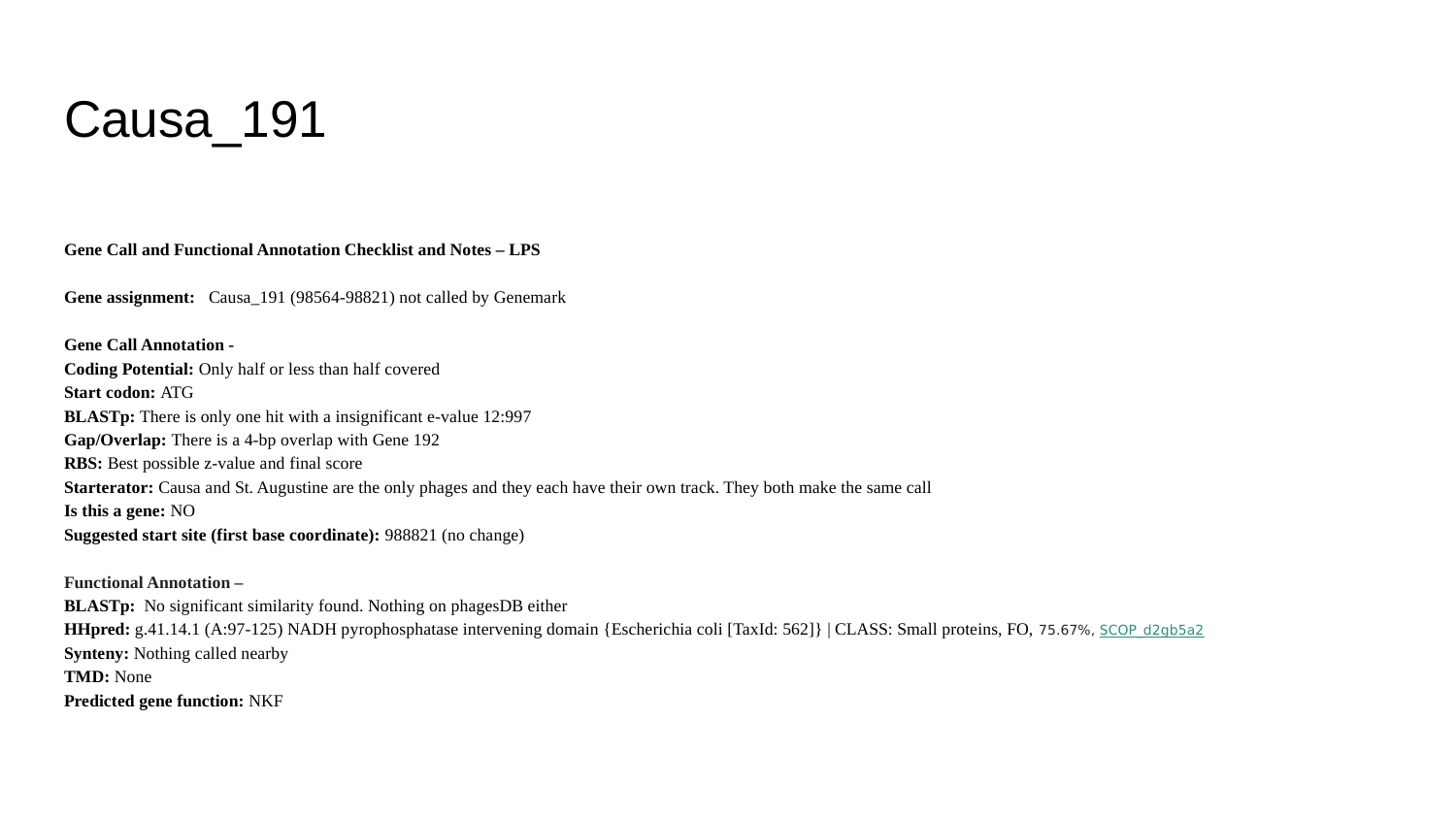

# Causa_191

Gene Call and Functional Annotation Checklist and Notes – LPS

Gene assignment:   Causa_191 (98564-98821) not called by Genemark

Gene Call Annotation -
Coding Potential: Only half or less than half covered
Start codon: ATG
BLASTp: There is only one hit with a insignificant e-value 12:997
Gap/Overlap: There is a 4-bp overlap with Gene 192
RBS: Best possible z-value and final score
Starterator: Causa and St. Augustine are the only phages and they each have their own track. They both make the same call
Is this a gene: NO
Suggested start site (first base coordinate): 988821 (no change)

Functional Annotation –
BLASTp:  No significant similarity found. Nothing on phagesDB either
HHpred: g.41.14.1 (A:97-125) NADH pyrophosphatase intervening domain {Escherichia coli [TaxId: 562]} | CLASS: Small proteins, FO, 75.67%, SCOP_d2gb5a2
Synteny: Nothing called nearby
TMD: None
Predicted gene function: NKF